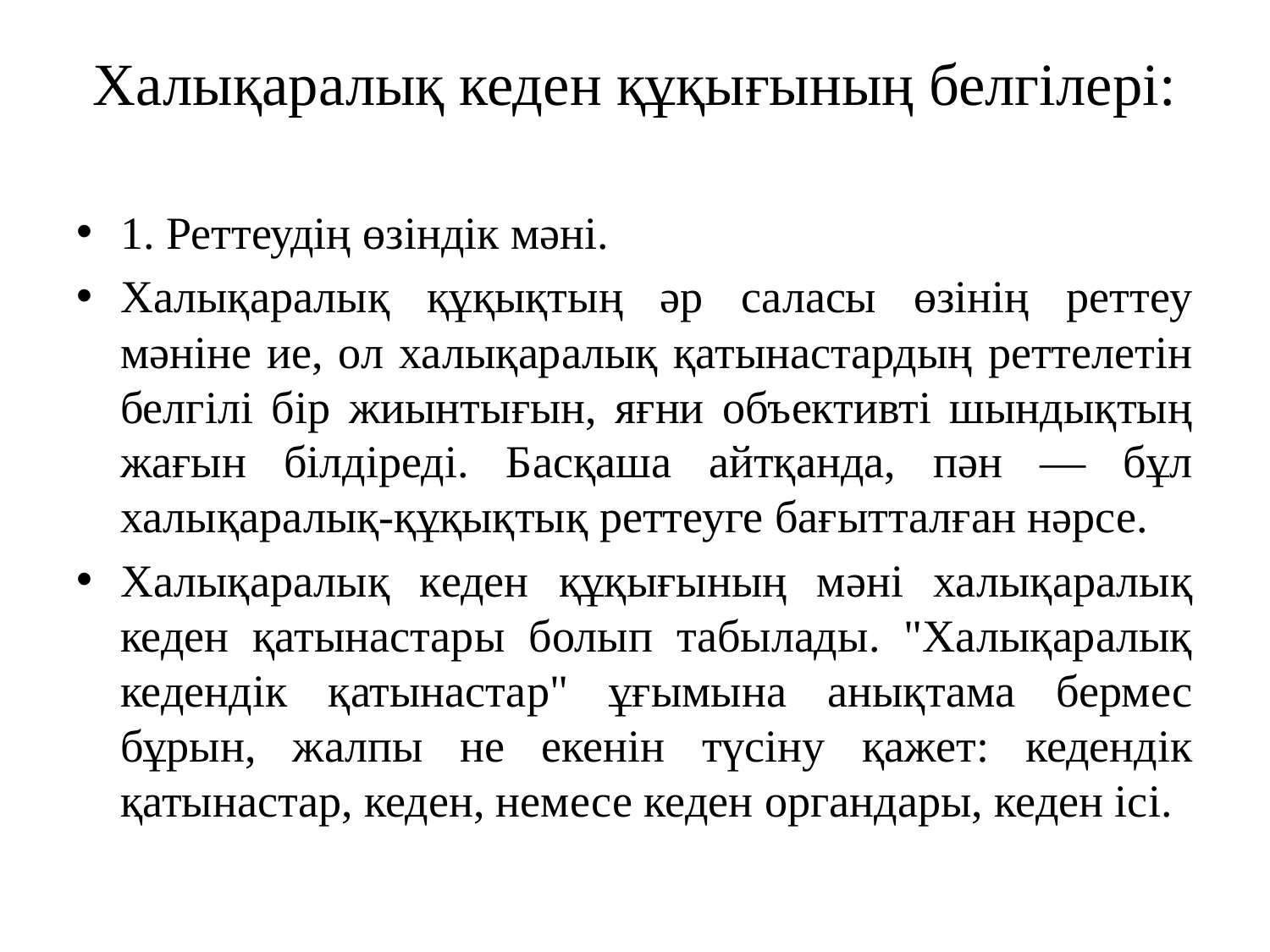

# Халықаралық кеден құқығының белгілері:
1. Реттеудің өзіндік мәні.
Халықаралық құқықтың әр саласы өзінің реттеу мәніне ие, ол халықаралық қатынастардың реттелетін белгілі бір жиынтығын, яғни объективті шындықтың жағын білдіреді. Басқаша айтқанда, пән — бұл халықаралық-құқықтық реттеуге бағытталған нәрсе.
Халықаралық кеден құқығының мәні халықаралық кеден қатынастары болып табылады. "Халықаралық кедендік қатынастар" ұғымына анықтама бермес бұрын, жалпы не екенін түсіну қажет: кедендік қатынастар, кеден, немесе кеден органдары, кеден ісі.